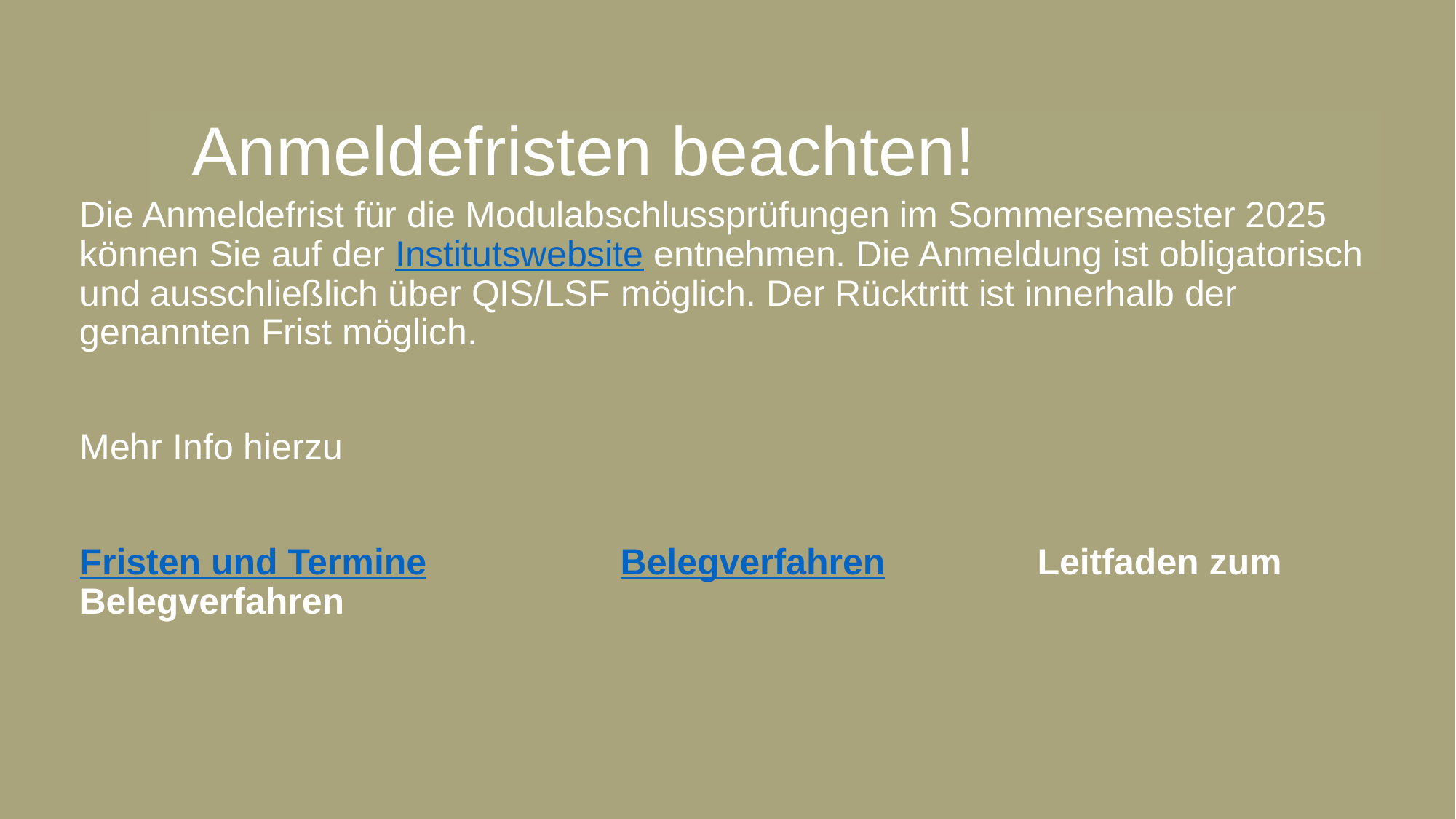

# Anmeldefristen beachten!
Die Anmeldefrist für die Modulabschlussprüfungen im Sommersemester 2025 können Sie auf der Institutswebsite entnehmen. Die Anmeldung ist obligatorisch und ausschließlich über QIS/LSF möglich. Der Rücktritt ist innerhalb der genannten Frist möglich.

Mehr Info hierzu

Fristen und Termine                   Belegverfahren               Leitfaden zum Belegverfahren